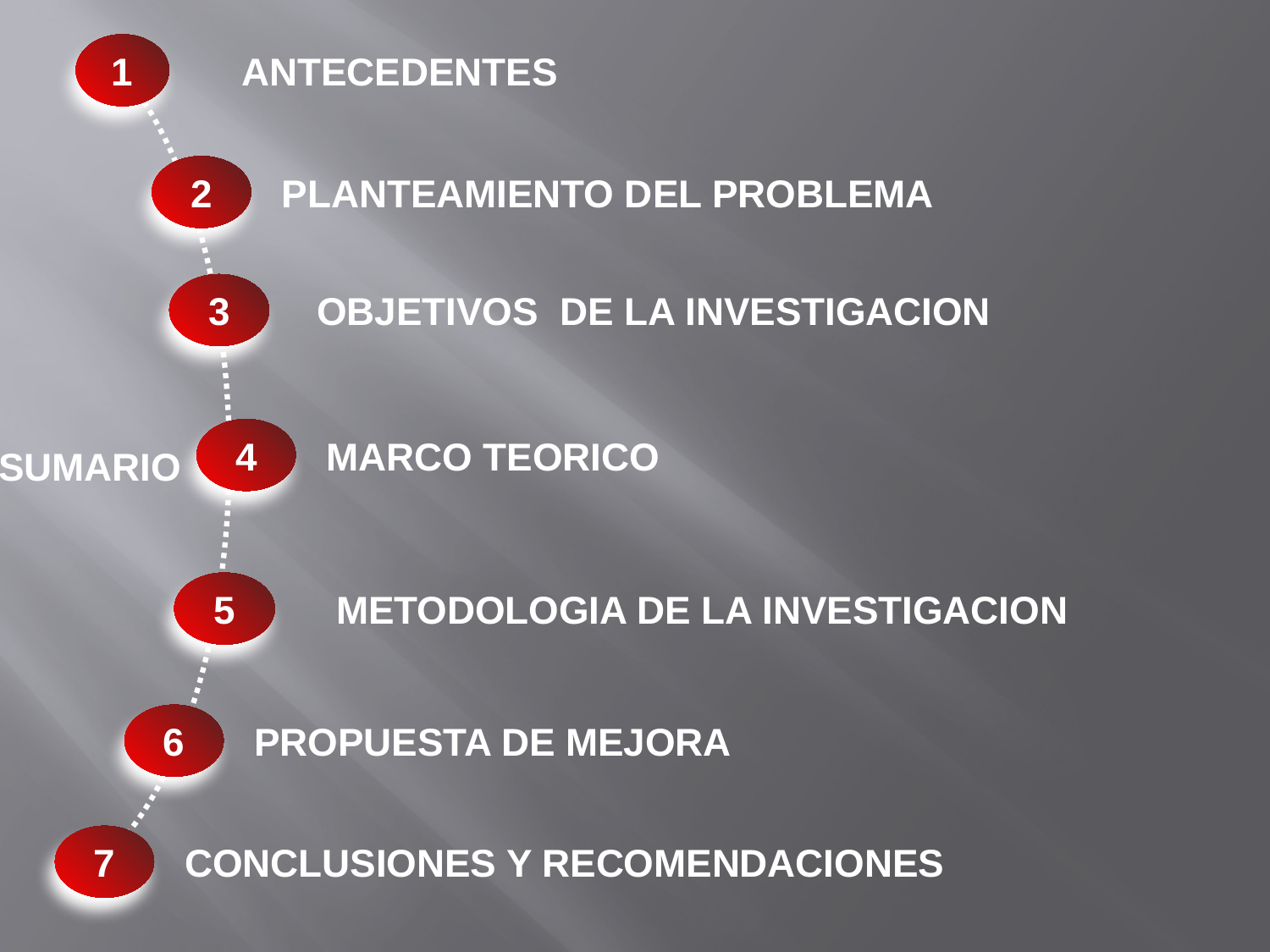

1
ANTECEDENTES

2
PLANTEAMIENTO DEL PROBLEMA
3
OBJETIVOS  DE LA INVESTIGACION
4
MARCO TEORICO
SUMARIO
5
METODOLOGIA DE LA INVESTIGACION
6
PROPUESTA DE MEJORA
7
CONCLUSIONES Y RECOMENDACIONES